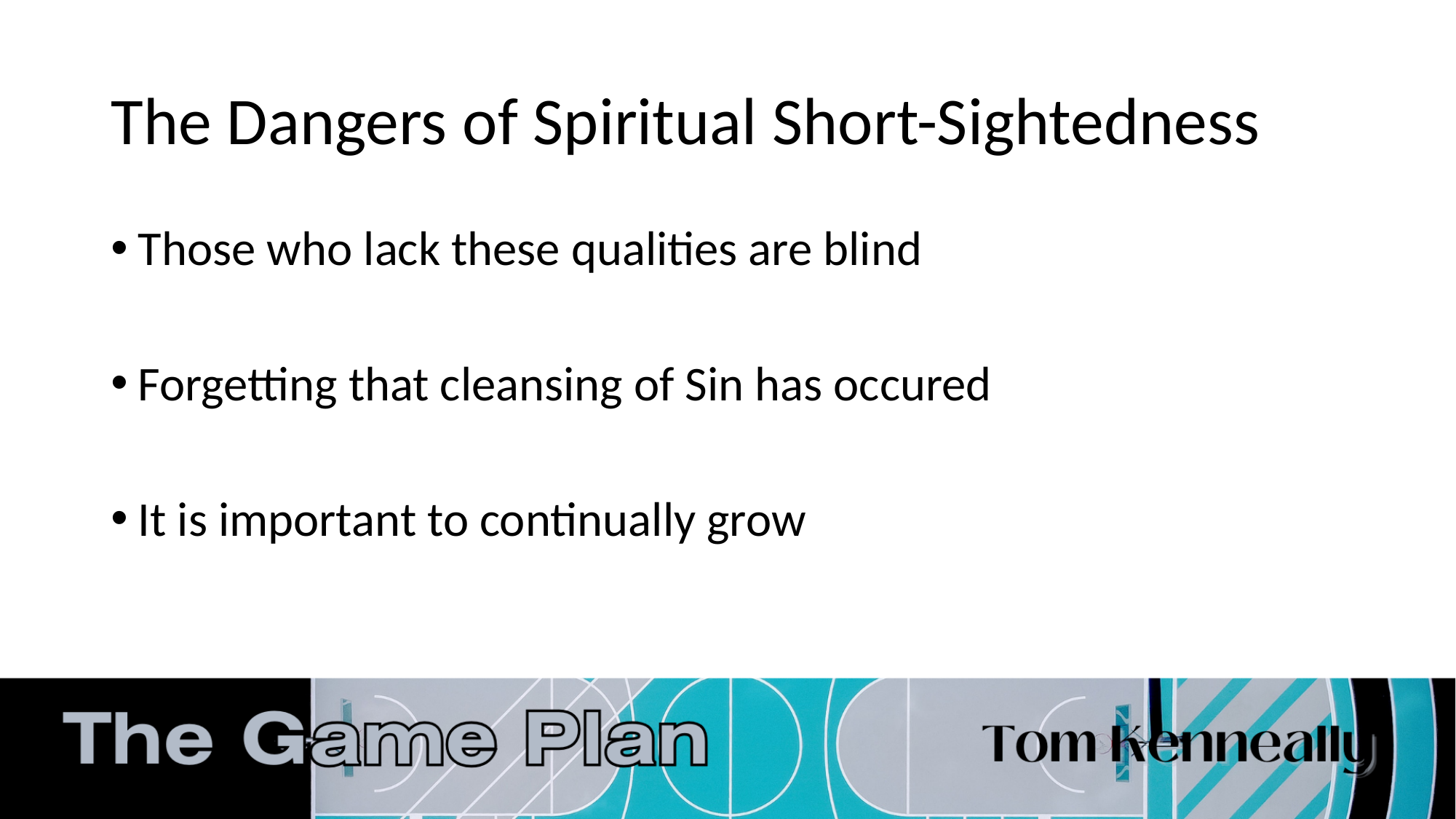

# The Dangers of Spiritual Short-Sightedness
Those who lack these qualities are blind

Forgetting that cleansing of Sin has occured

It is important to continually grow